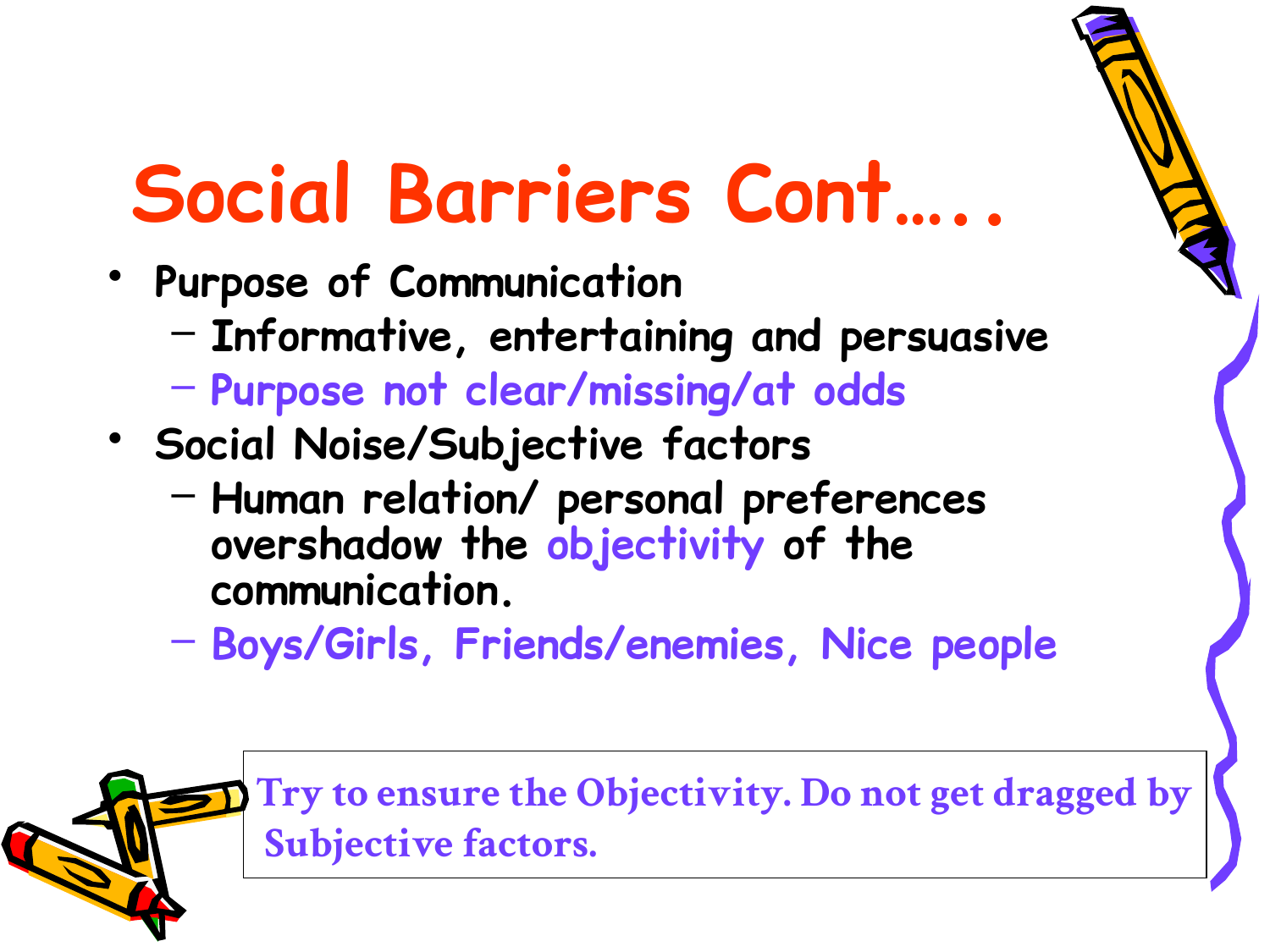

# Social Barriers Cont…..
Purpose of Communication
Informative, entertaining and persuasive
Purpose not clear/missing/at odds
Social Noise/Subjective factors
Human relation/ personal preferences overshadow the objectivity of the communication.
Boys/Girls, Friends/enemies, Nice people

Try to ensure the Objectivity. Do not get dragged by
 Subjective factors.